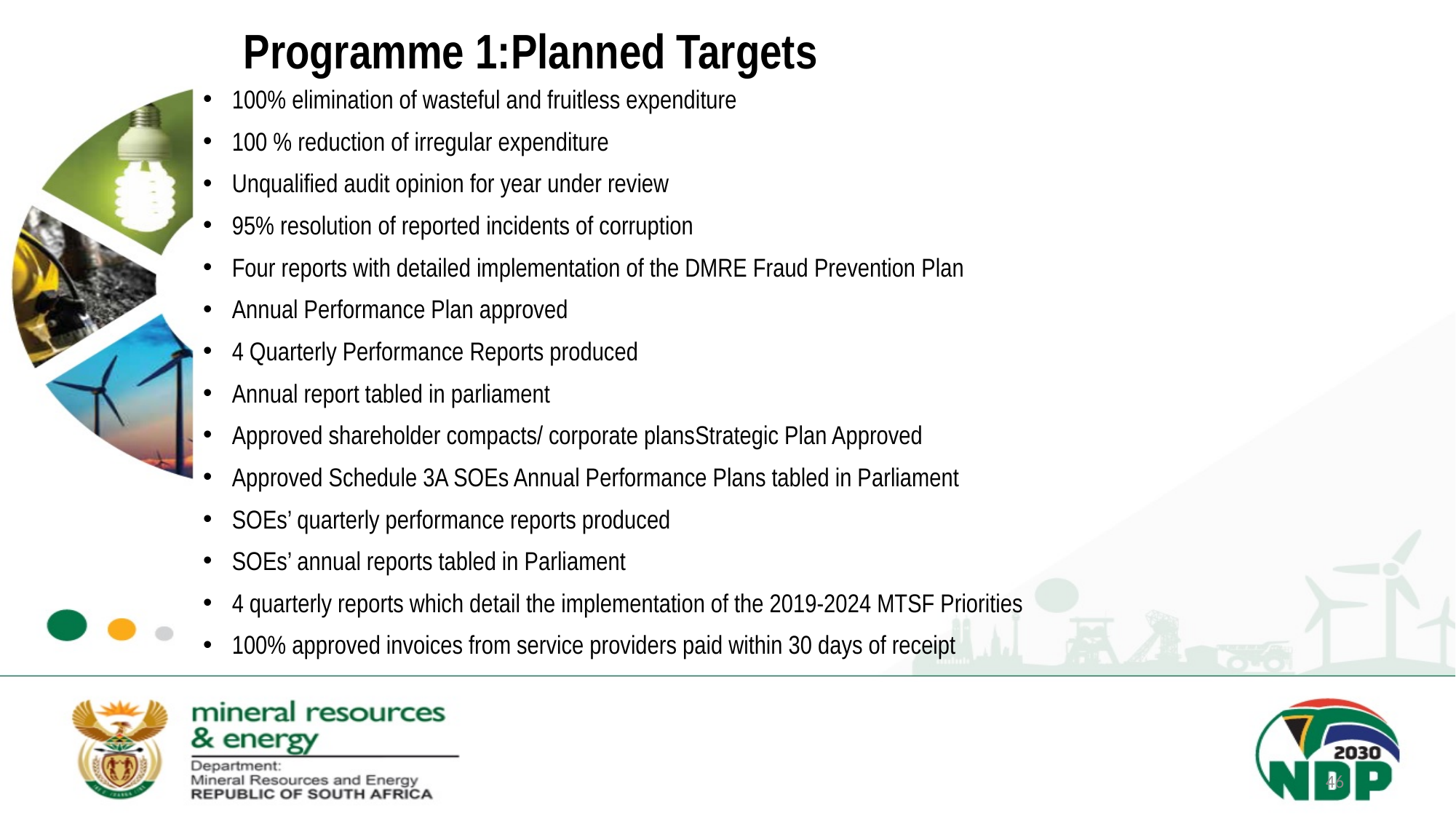

# Programme 1:Planned Targets
100% elimination of wasteful and fruitless expenditure
100 % reduction of irregular expenditure
Unqualified audit opinion for year under review
95% resolution of reported incidents of corruption
Four reports with detailed implementation of the DMRE Fraud Prevention Plan
Annual Performance Plan approved
4 Quarterly Performance Reports produced
Annual report tabled in parliament
Approved shareholder compacts/ corporate plansStrategic Plan Approved
Approved Schedule 3A SOEs Annual Performance Plans tabled in Parliament
SOEs’ quarterly performance reports produced
SOEs’ annual reports tabled in Parliament
4 quarterly reports which detail the implementation of the 2019-2024 MTSF Priorities
100% approved invoices from service providers paid within 30 days of receipt

46